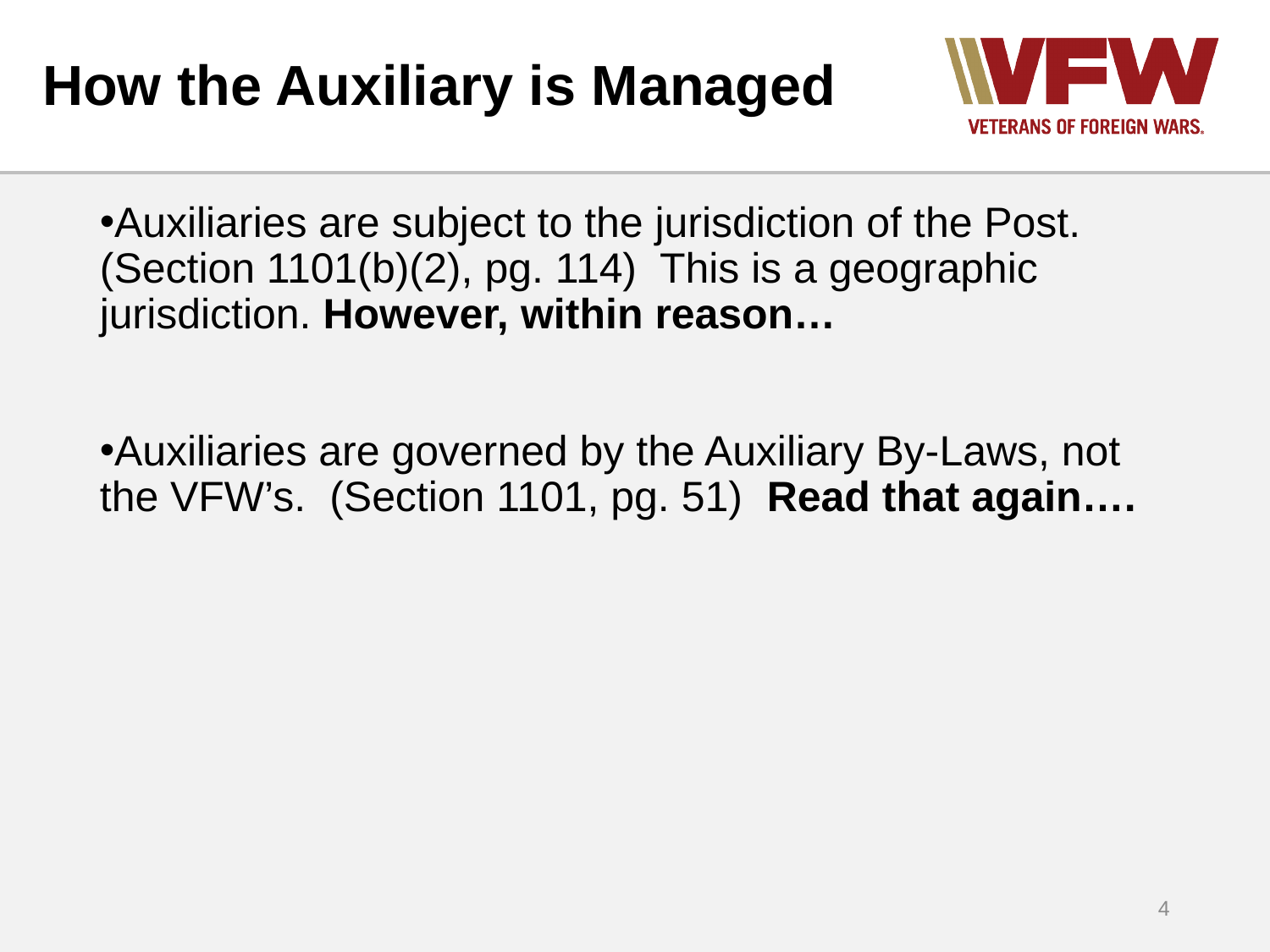

# How the Auxiliary is Managed
Auxiliaries are subject to the jurisdiction of the Post.  (Section 1101(b)(2), pg. 114)  This is a geographic jurisdiction. However, within reason…

Auxiliaries are governed by the Auxiliary By-Laws, not the VFW’s.  (Section 1101, pg. 51)  Read that again….

4